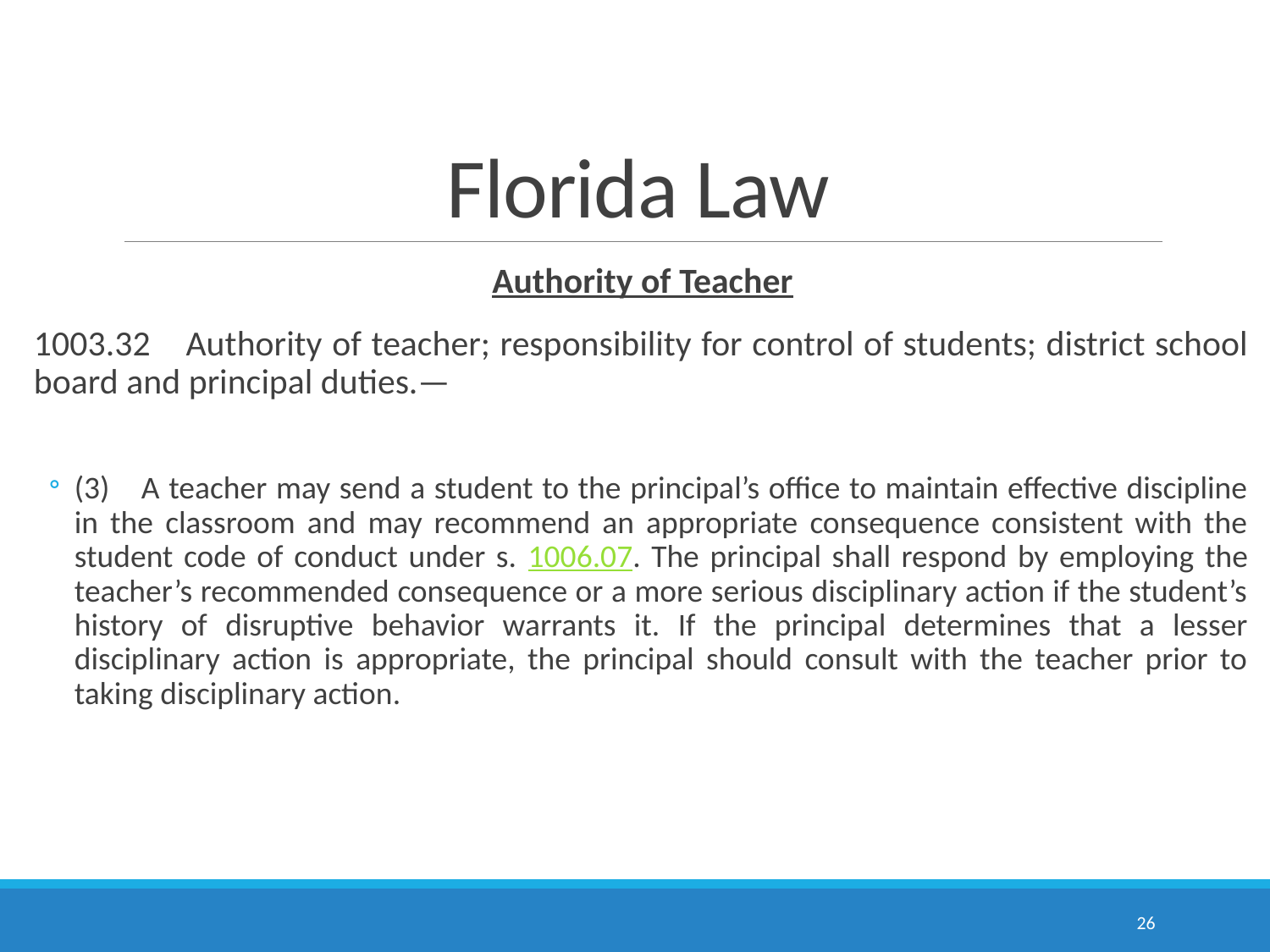

# Florida Law
Authority of Teacher
1003.32 Authority of teacher; responsibility for control of students; district school board and principal duties.—

(3) A teacher may send a student to the principal’s office to maintain effective discipline in the classroom and may recommend an appropriate consequence consistent with the student code of conduct under s. 1006.07. The principal shall respond by employing the teacher’s recommended consequence or a more serious disciplinary action if the student’s history of disruptive behavior warrants it. If the principal determines that a lesser disciplinary action is appropriate, the principal should consult with the teacher prior to taking disciplinary action.

26